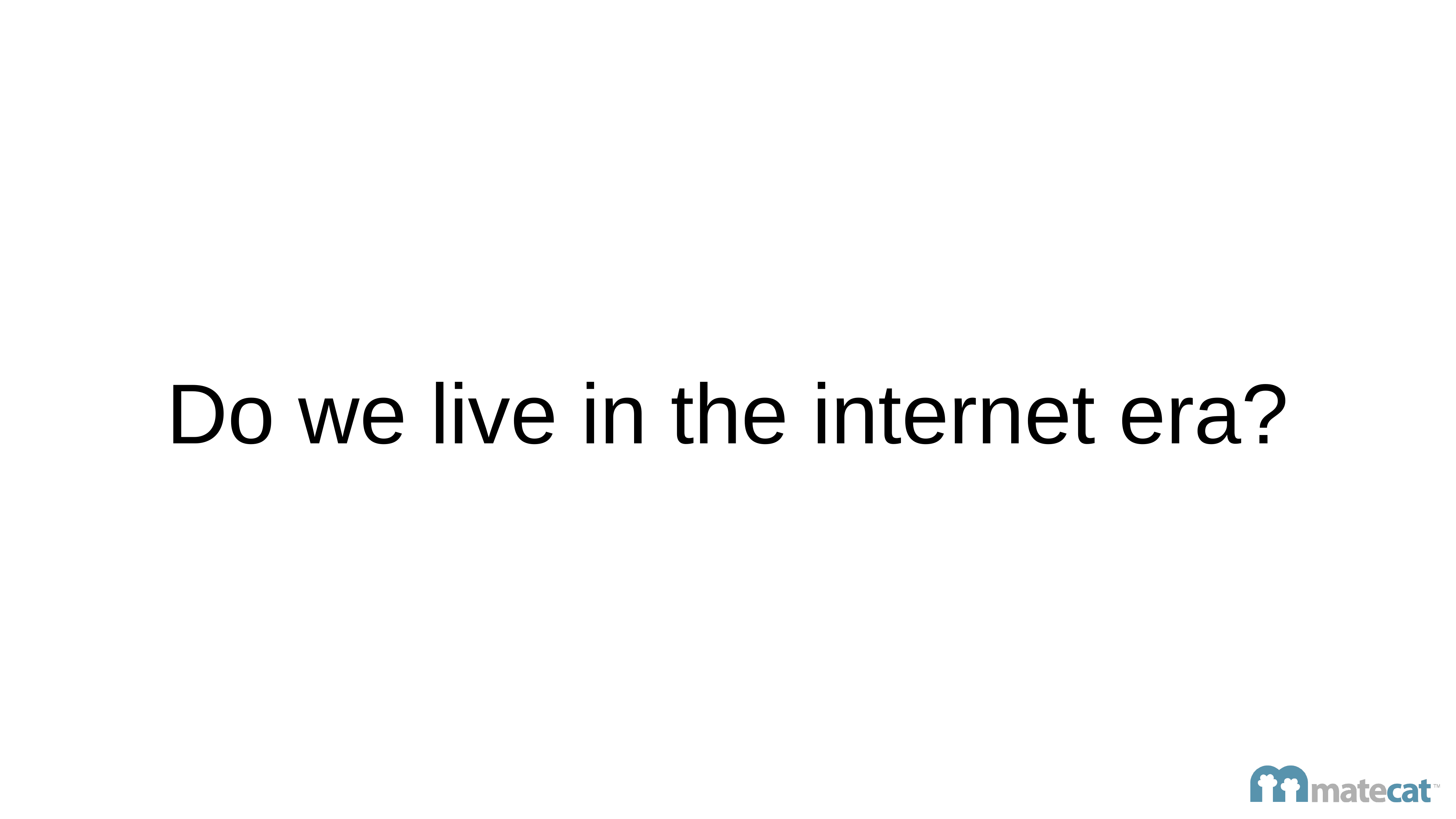

# Do we live in the internet era?